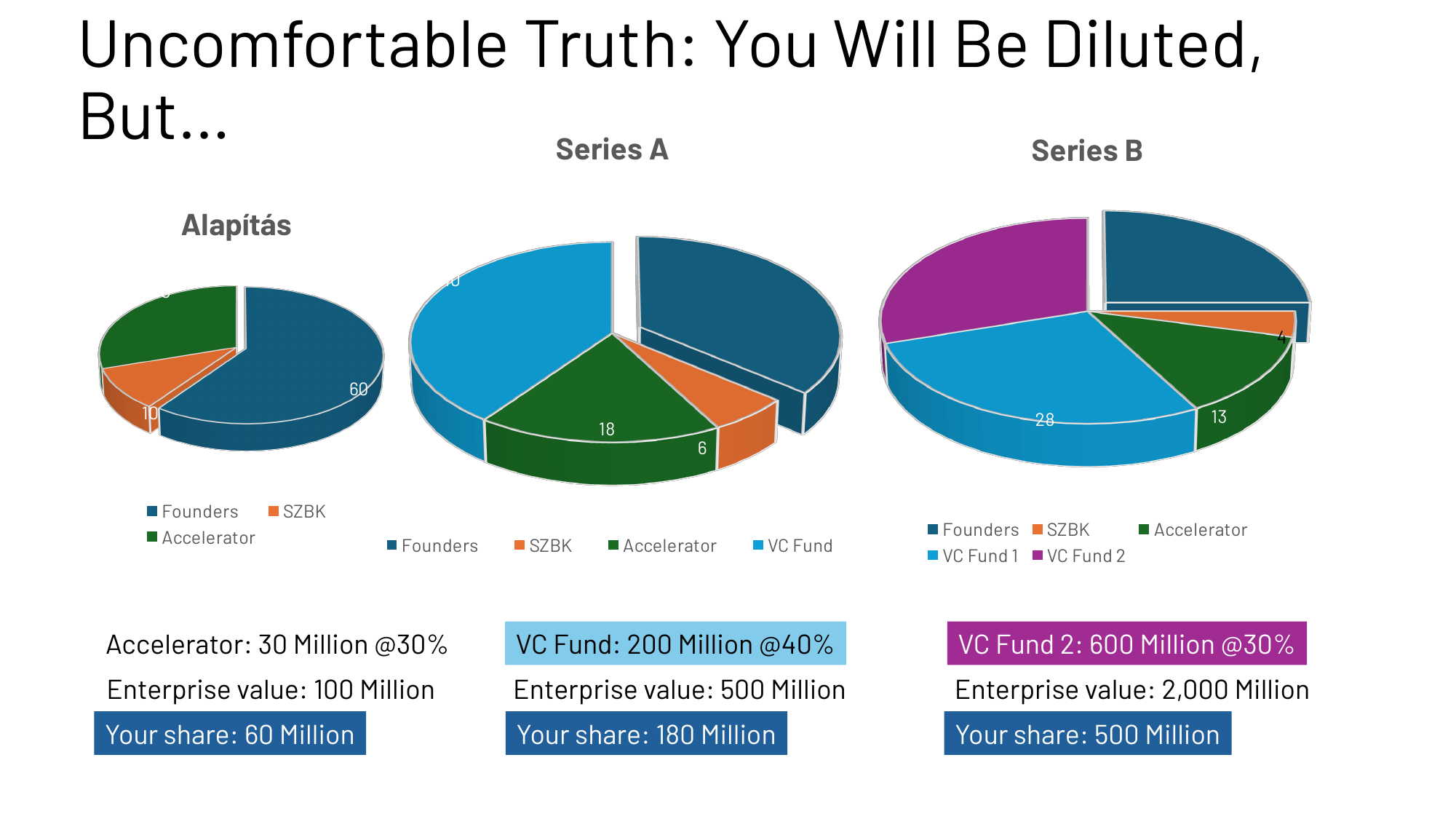

# Uncomfortable Truth: You Will Be Diluted, But…

[unsupported chart]

[unsupported chart]

[unsupported chart]

Accelerator: 30 Million @30%
Enterprise value: 100 Million
Your share: 60 Million
VC Fund: 200 Million @40%
Enterprise value: 500 Million
Your share: 180 Million
VC Fund 2: 600 Million @30%
Enterprise value: 2,000 Million
Your share: 500 Million